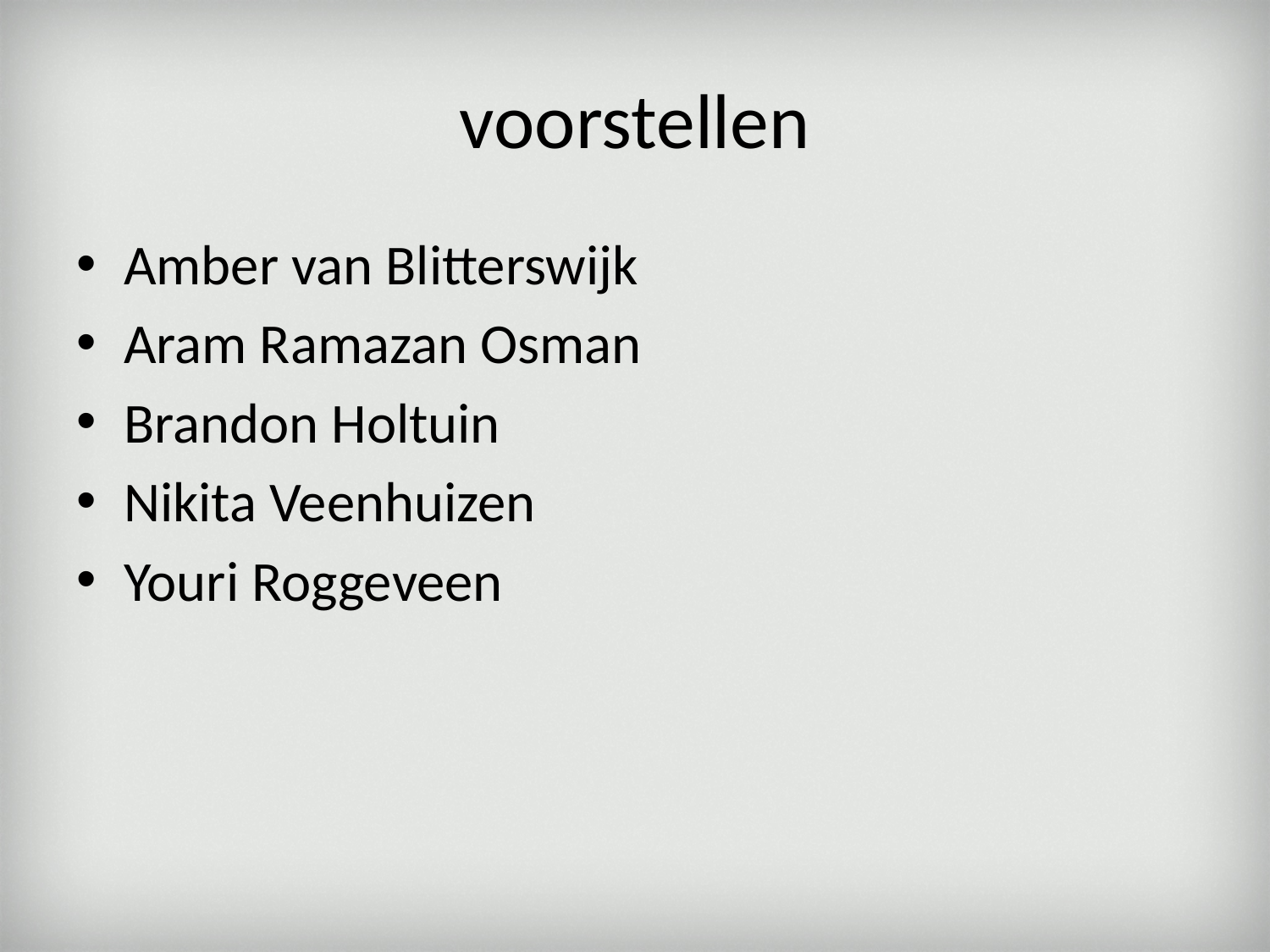

# voorstellen
Amber van Blitterswijk
Aram Ramazan Osman
Brandon Holtuin
Nikita Veenhuizen
Youri Roggeveen